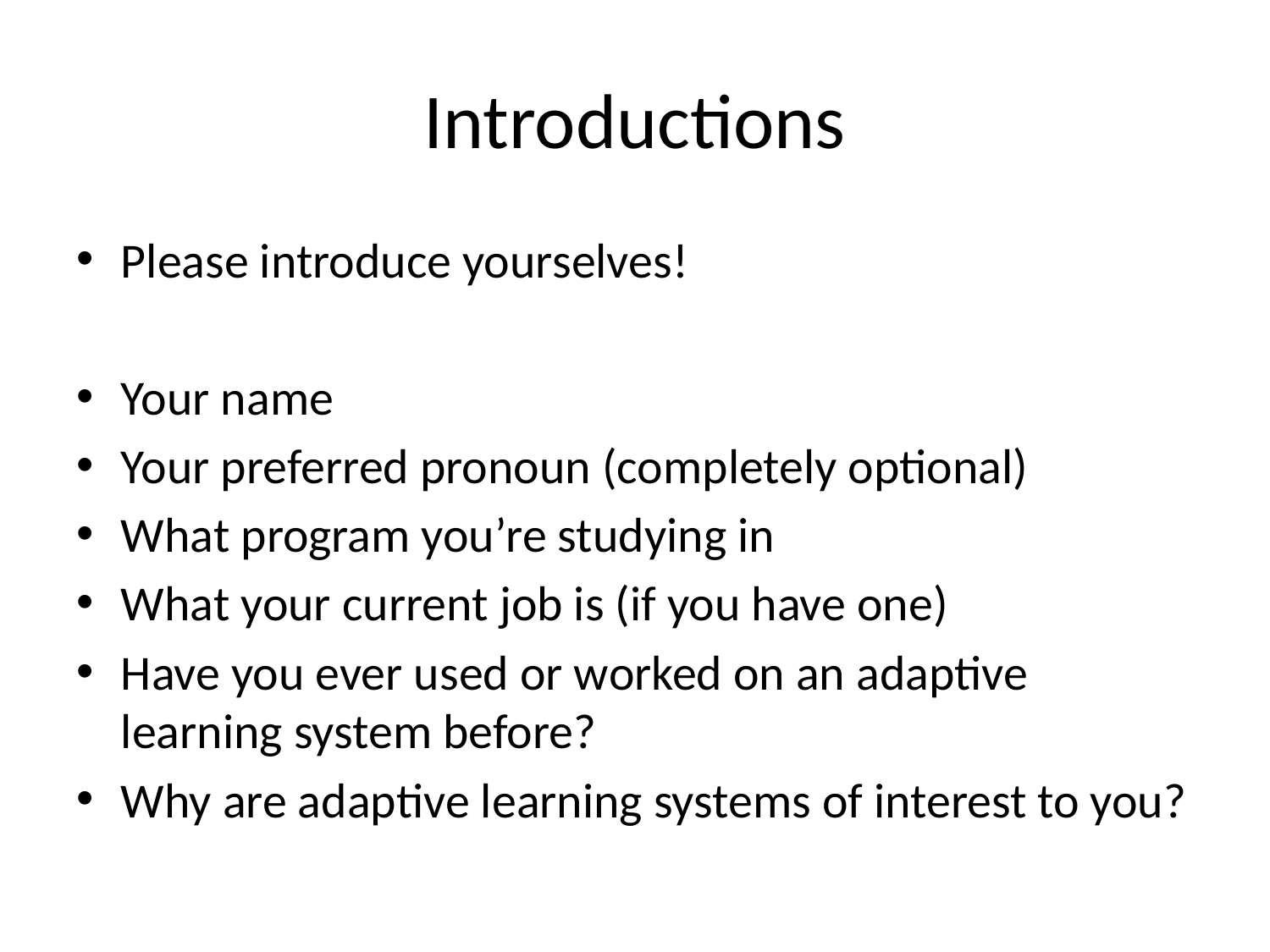

# Introductions
Please introduce yourselves!

Your name
Your preferred pronoun (completely optional)
What program you’re studying in
What your current job is (if you have one)
Have you ever used or worked on an adaptive learning system before?
Why are adaptive learning systems of interest to you?